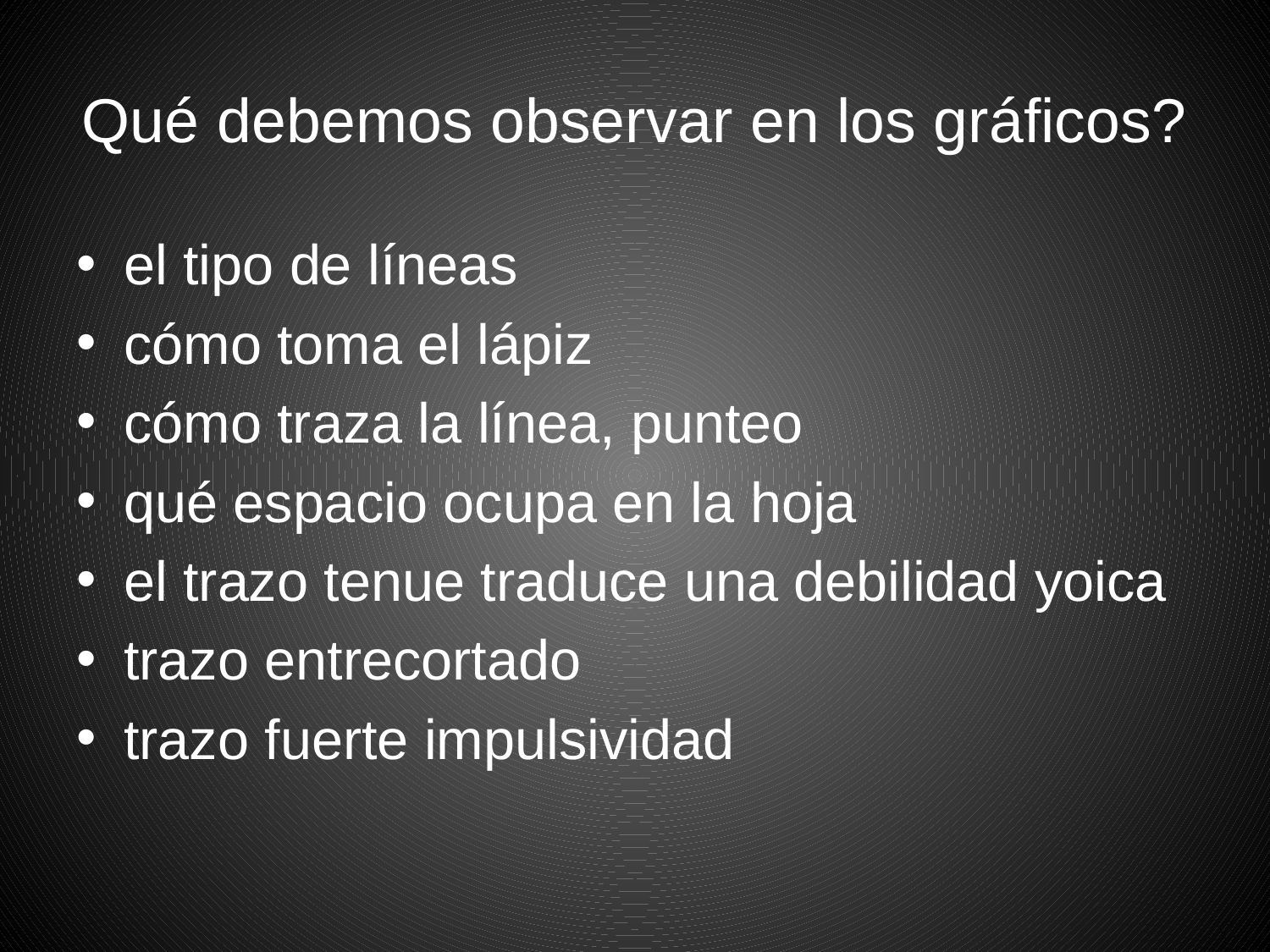

# Qué debemos observar en los gráficos?
el tipo de líneas
cómo toma el lápiz
cómo traza la línea, punteo
qué espacio ocupa en la hoja
el trazo tenue traduce una debilidad yoica
trazo entrecortado
trazo fuerte impulsividad